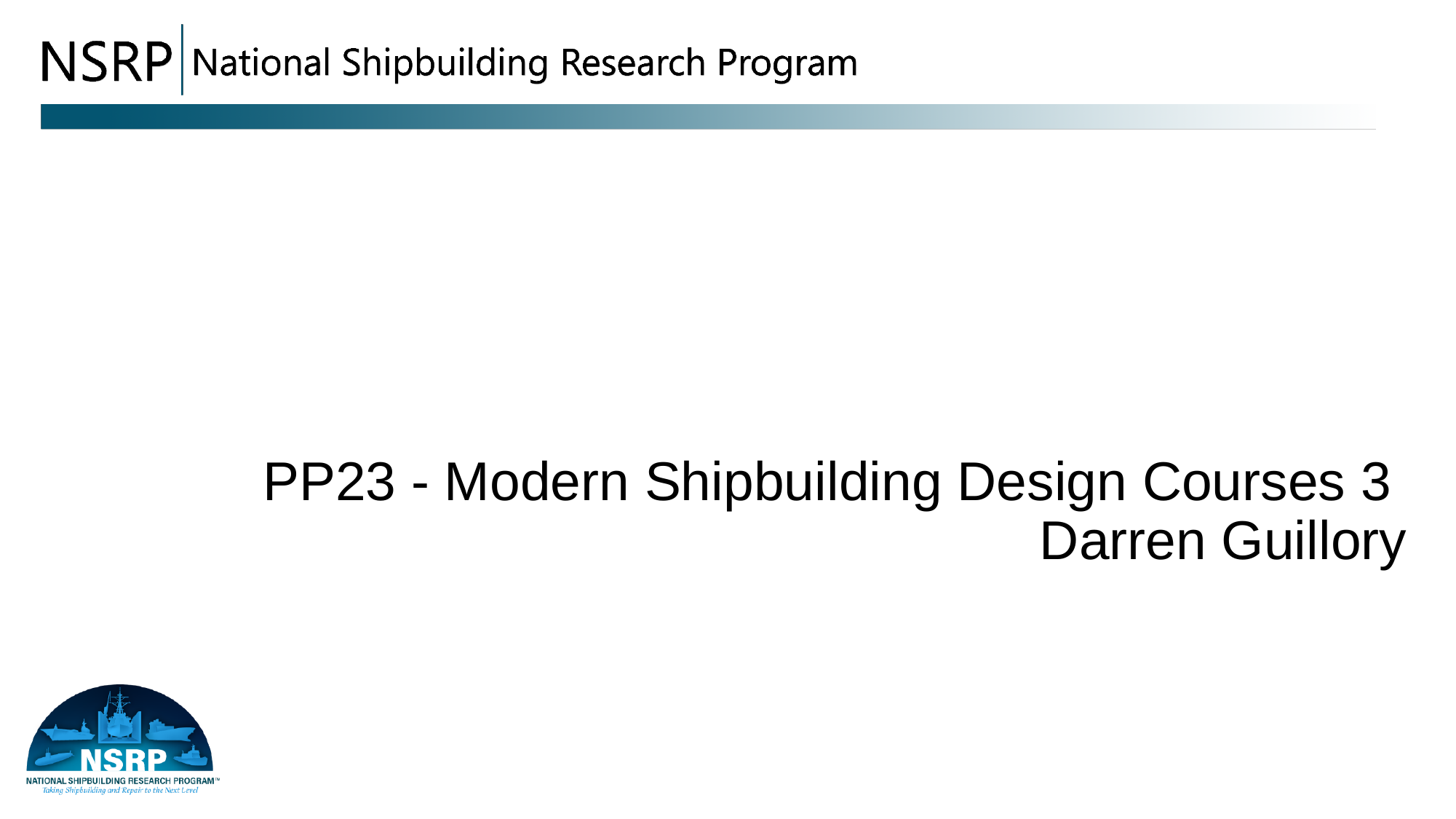

# PP23 - Modern Shipbuilding Design Courses 3 Darren Guillory